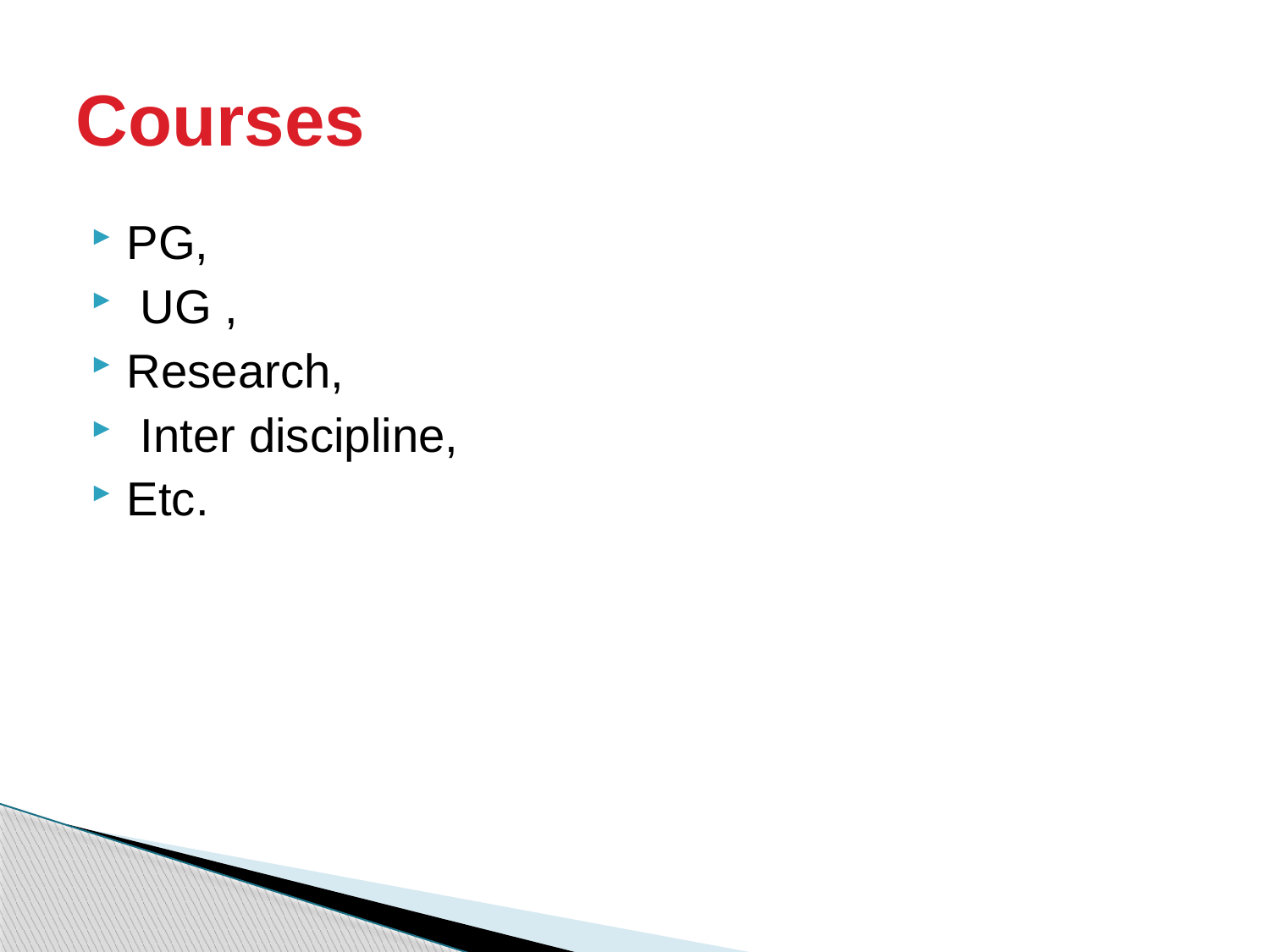

# Courses
PG,
 UG ,
Research,
 Inter discipline,
Etc.